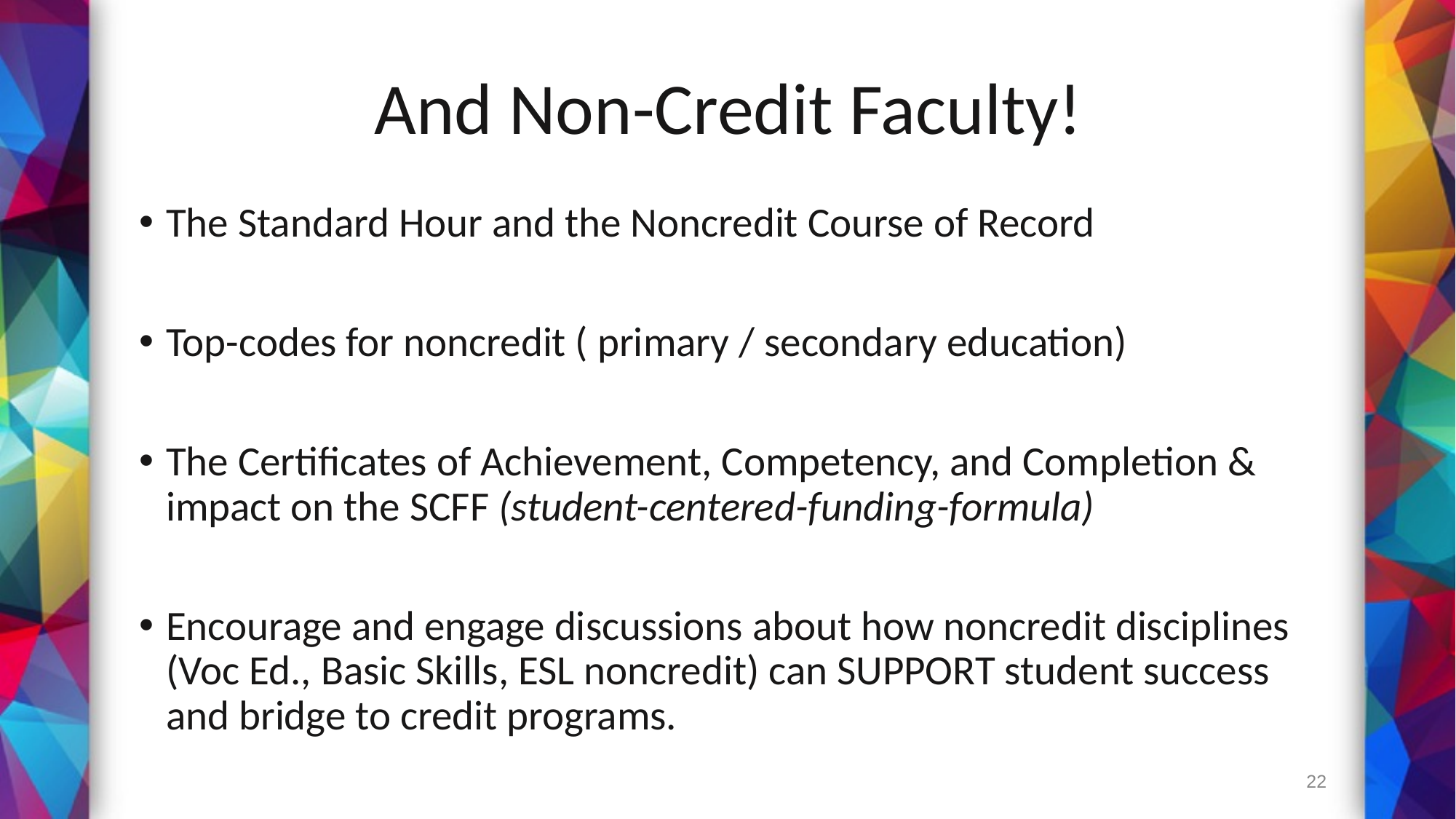

# And Non-Credit Faculty!
The Standard Hour and the Noncredit Course of Record

Top-codes for noncredit ( primary / secondary education)

The Certificates of Achievement, Competency, and Completion & impact on the SCFF (student-centered-funding-formula)

Encourage and engage discussions about how noncredit disciplines (Voc Ed., Basic Skills, ESL noncredit) can SUPPORT student success and bridge to credit programs.